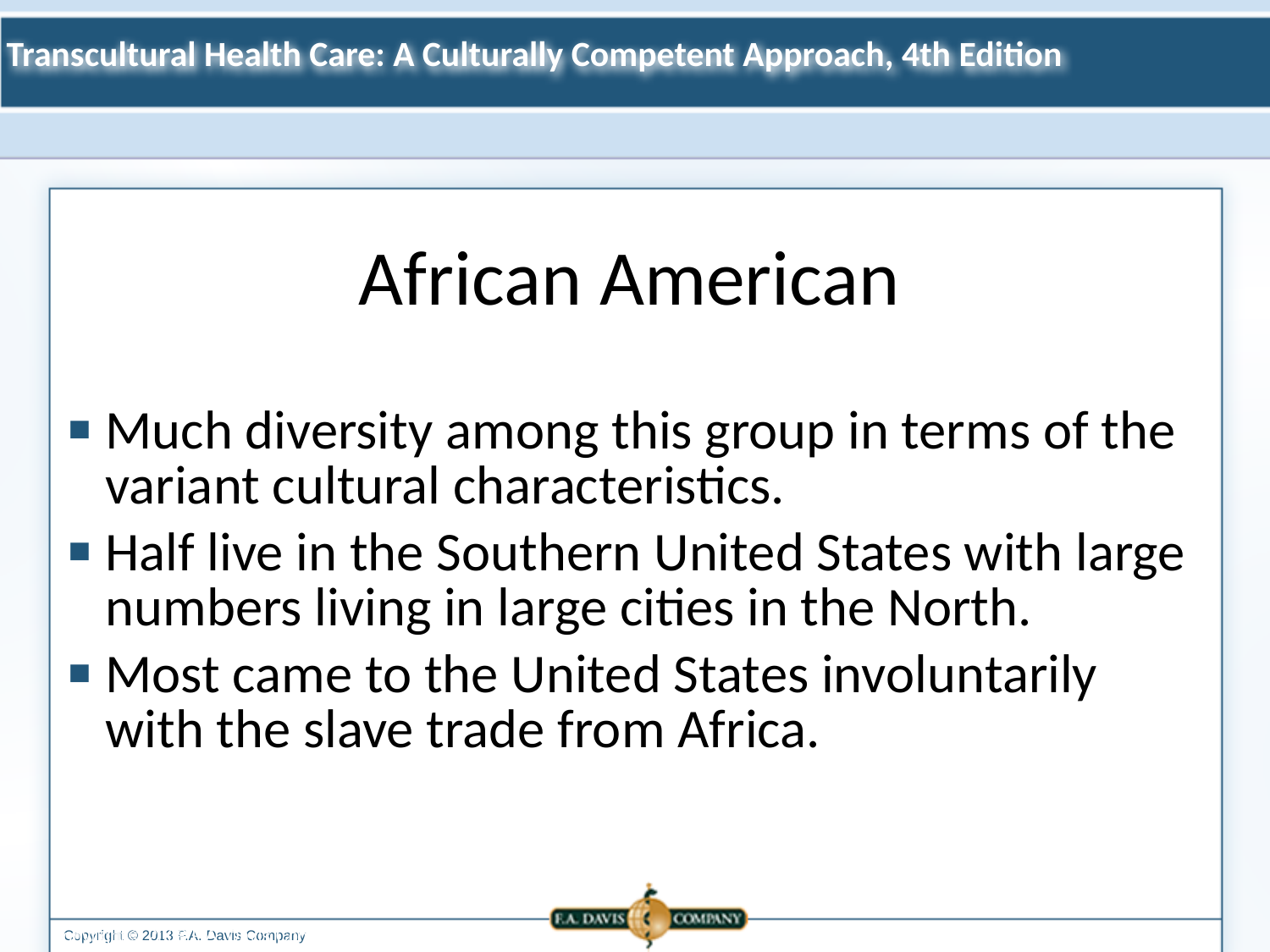

African American
Much diversity among this group in terms of the variant cultural characteristics.
Half live in the Southern United States with large numbers living in large cities in the North.
Most came to the United States involuntarily with the slave trade from Africa.